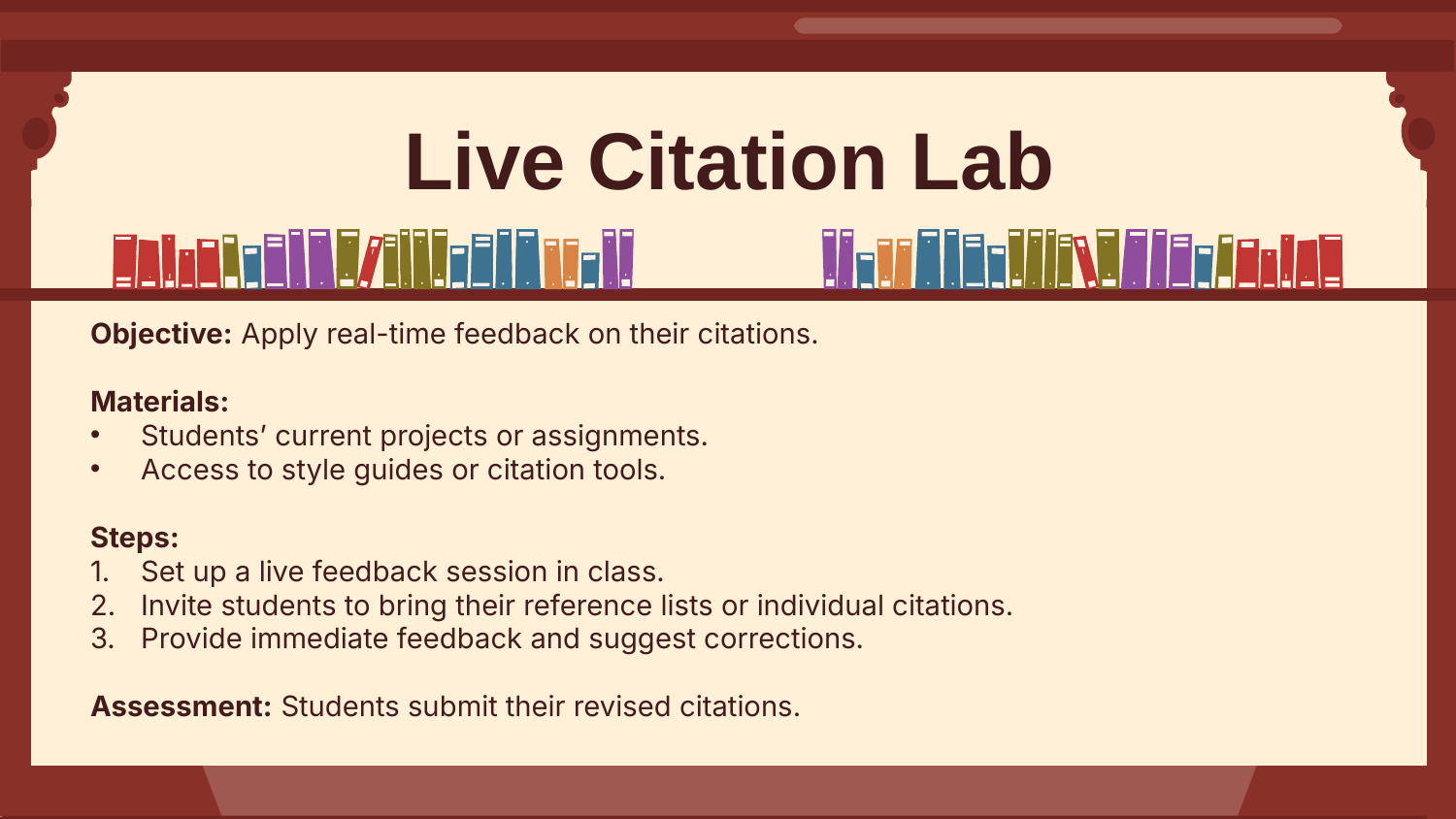

# Live Citation Lab

Objective: Apply real-time feedback on their citations.

Materials:
Students’ current projects or assignments.
Access to style guides or citation tools.

Steps:
Set up a live feedback session in class.
Invite students to bring their reference lists or individual citations.
Provide immediate feedback and suggest corrections.

Assessment: Students submit their revised citations.